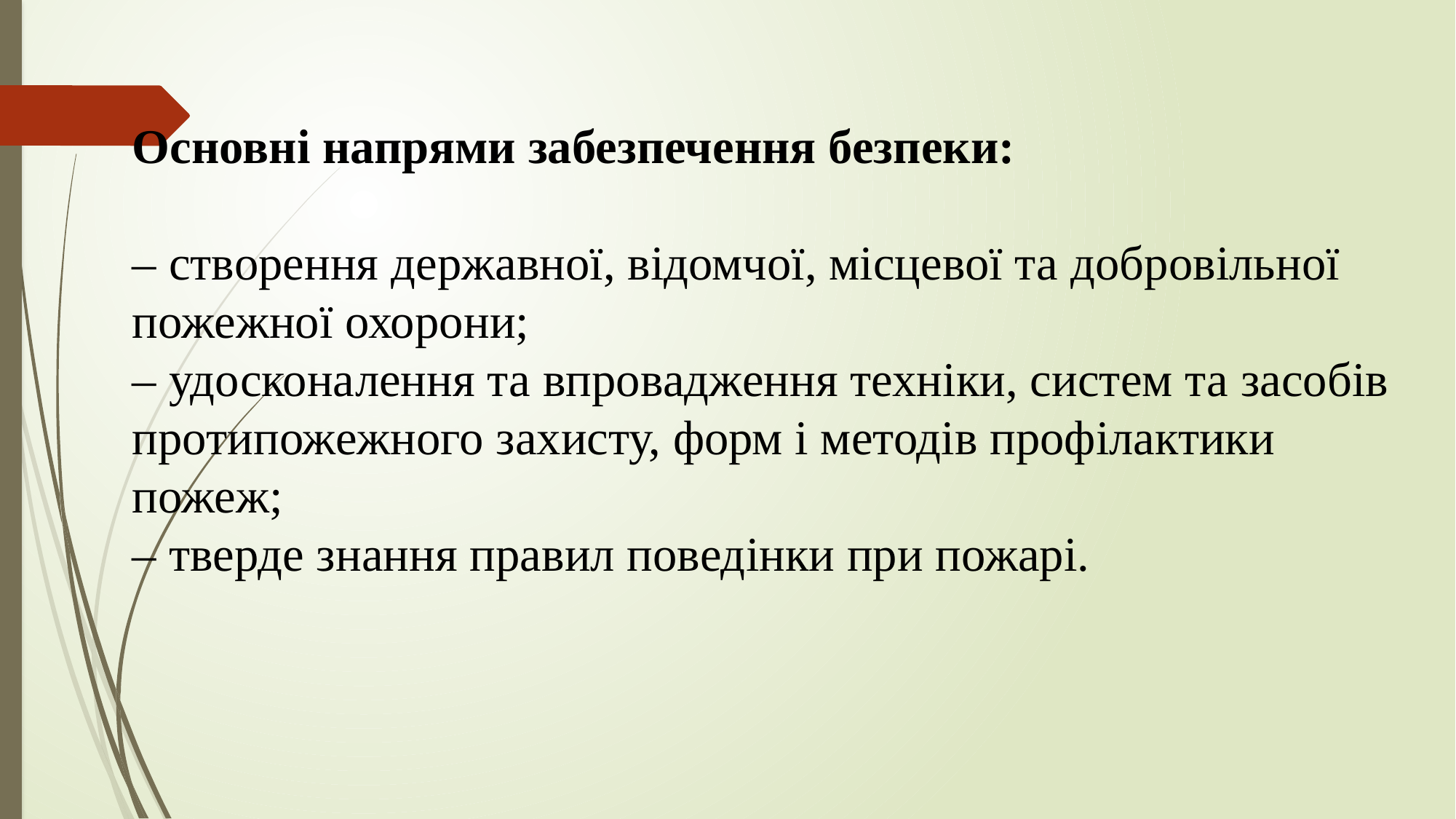

Основні напрями забезпечення безпеки:

– створення державної, відомчої, місцевої та добровільної пожежної охорони;
– удосконалення та впровадження техніки, систем та засобів протипожежного захисту, форм і методів профілактики пожеж;
– тверде знання правил поведінки при пожарі.